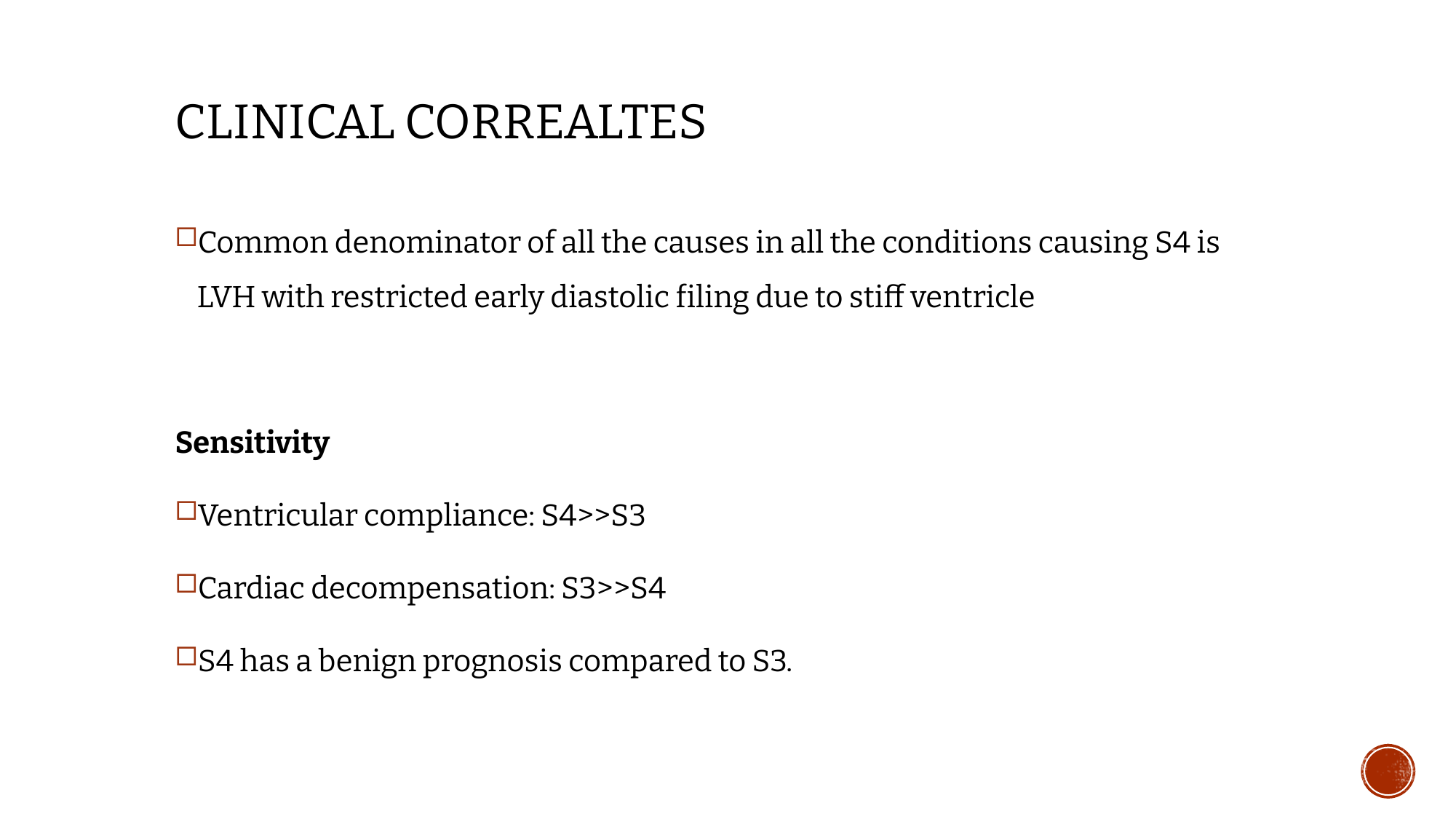

# CLINICAL CORREALTES
Common denominator of all the causes in all the conditions causing S4 is LVH with restricted early diastolic filing due to stiff ventricle

Sensitivity
Ventricular compliance: S4>>S3
Cardiac decompensation: S3>>S4
S4 has a benign prognosis compared to S3.